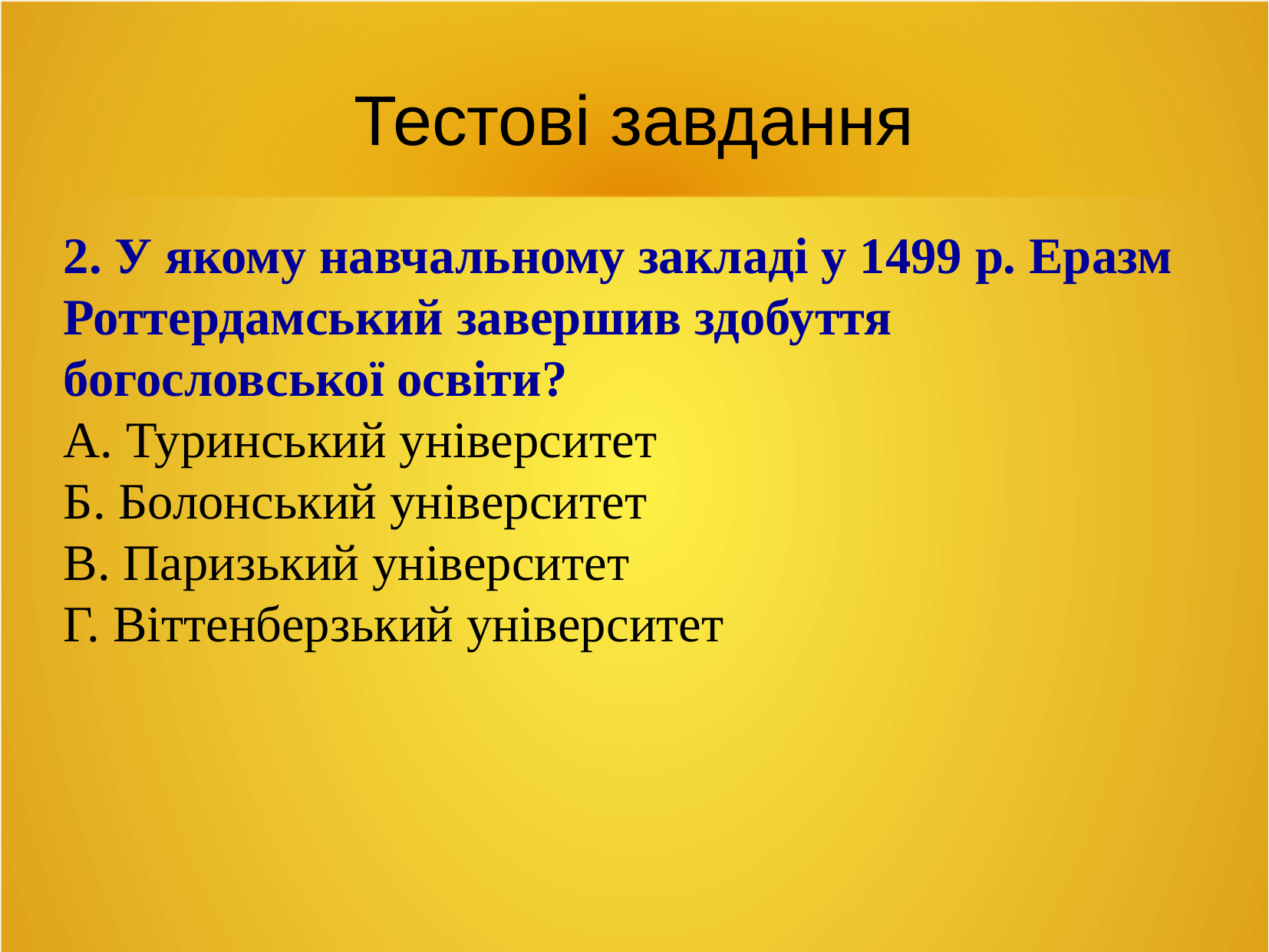

Тестові завдання
2. У якому навчальному закладі у 1499 р. Еразм Роттердамський завершив здобуття богословської освіти?
А. Туринський університет
Б. Болонський університет
В. Паризький університет
Г. Віттенберзький університет